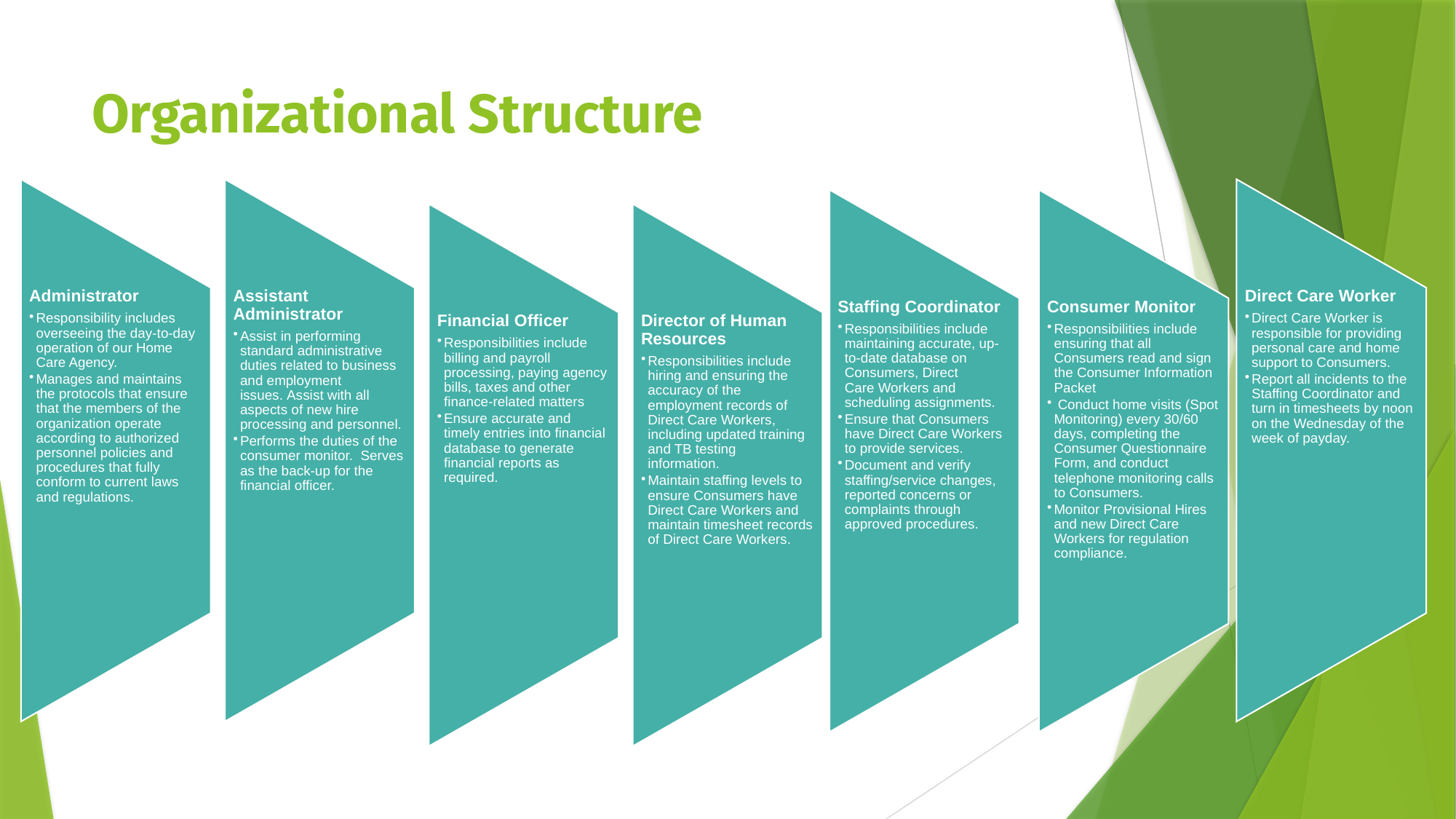

# Organizational Structure
Direct Care Worker
Direct Care Worker is responsible for providing personal care and home support to Consumers.
Report all incidents to the Staffing Coordinator and turn in timesheets by noon on the Wednesday of the week of payday.

Administrator
Responsibility includes overseeing the day-to-day operation of our Home Care Agency.
Manages and maintains the protocols that ensure that the members of the organization operate according to authorized personnel policies and procedures that fully conform to current laws and regulations.

Assistant Administrator
Assist in performing standard administrative duties related to business and employment issues. Assist with all aspects of new hire processing and personnel.
Performs the duties of the consumer monitor.  Serves as the back-up for the financial officer.

Staffing Coordinator
Responsibilities include maintaining accurate, up-to-date database on Consumers, Direct Care Workers and scheduling assignments.
Ensure that Consumers have Direct Care Workers to provide services.
Document and verify staffing/service changes, reported concerns or complaints through approved procedures.

Consumer Monitor
Responsibilities include ensuring that all Consumers read and sign the Consumer Information Packet
 Conduct home visits (Spot Monitoring) every 30/60 days, completing the Consumer Questionnaire Form, and conduct telephone monitoring calls to Consumers.
Monitor Provisional Hires and new Direct Care Workers for regulation compliance.

Financial Officer
Responsibilities include billing and payroll processing, paying agency bills, taxes and other finance-related matters
Ensure accurate and timely entries into financial database to generate financial reports as required.

Director of Human Resources
Responsibilities include hiring and ensuring the accuracy of the employment records of Direct Care Workers, including updated training and TB testing information.
Maintain staffing levels to ensure Consumers have Direct Care Workers and maintain timesheet records of Direct Care Workers.